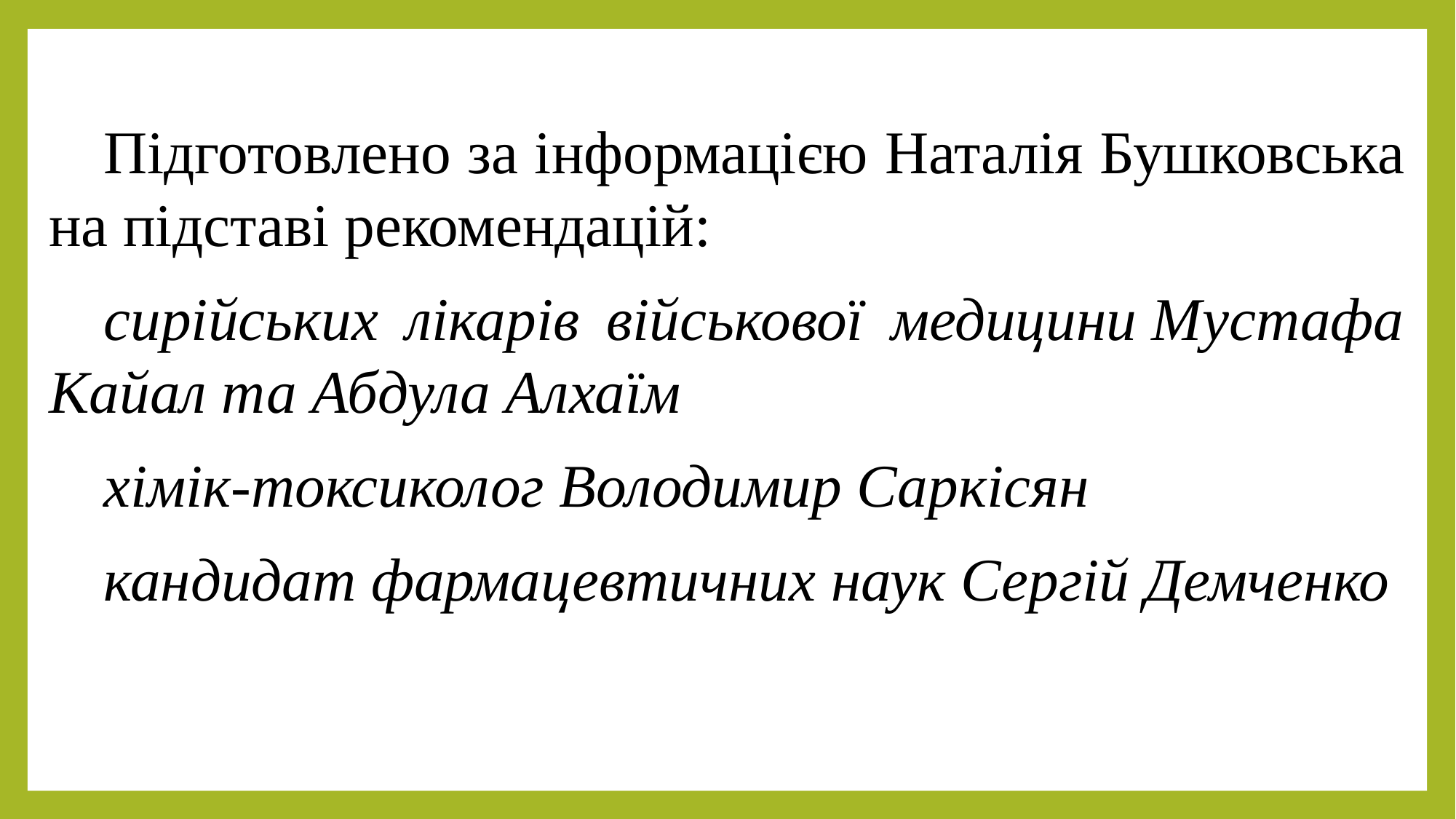

Підготовлено за інформацією Наталія Бушковська на підставі рекомендацій:
сирійських лікарів військової медицини Мустафа Кайал та Абдула Алхаїм
хімік-токсиколог Володимир Саркісян
кандидат фармацевтичних наук Сергій Демченко